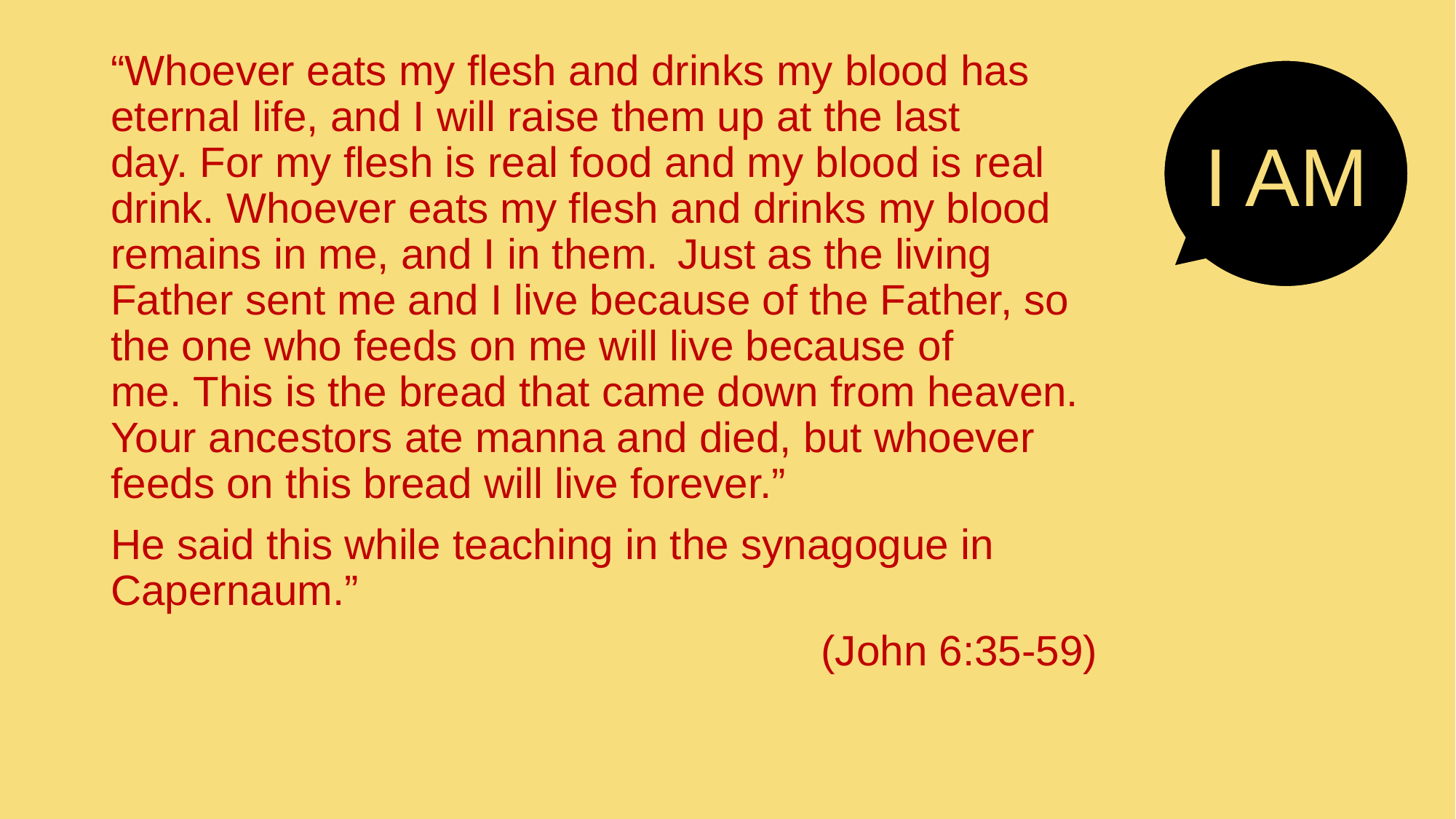

“Whoever eats my flesh and drinks my blood has eternal life, and I will raise them up at the last day. For my flesh is real food and my blood is real drink. Whoever eats my flesh and drinks my blood remains in me, and I in them.  Just as the living Father sent me and I live because of the Father, so the one who feeds on me will live because of me. This is the bread that came down from heaven. Your ancestors ate manna and died, but whoever feeds on this bread will live forever.”
He said this while teaching in the synagogue in Capernaum.”
(John 6:35-59)
#